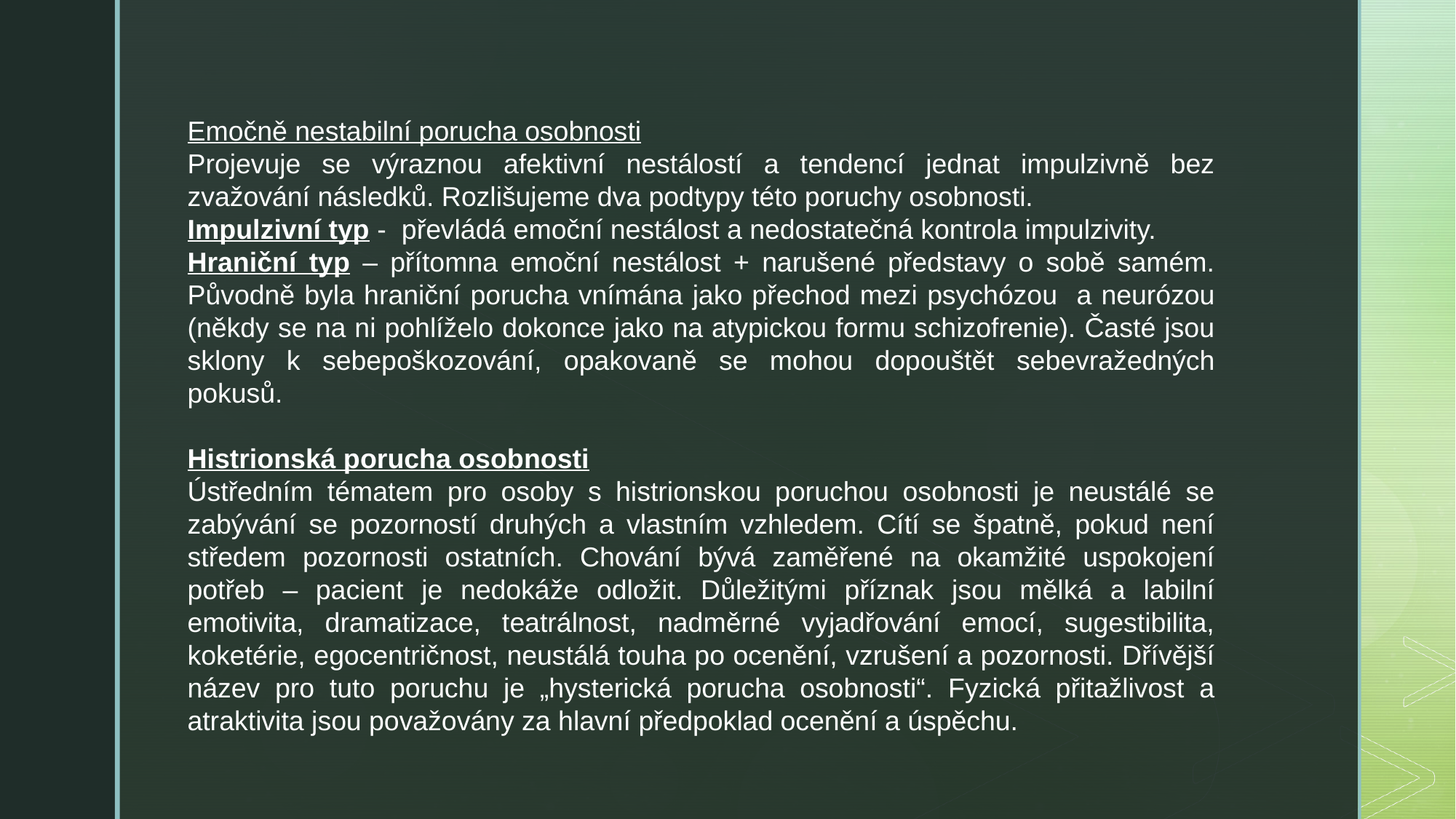

Emočně nestabilní porucha osobnosti
Projevuje se výraznou afektivní nestálostí a tendencí jednat impulzivně bez zvažování následků. Rozlišujeme dva podtypy této poruchy osobnosti.
Impulzivní typ -  převládá emoční nestálost a nedostatečná kontrola impulzivity.
Hraniční typ – přítomna emoční nestálost + narušené představy o sobě samém. Původně byla hraniční porucha vnímána jako přechod mezi psychózou  a neurózou (někdy se na ni pohlíželo dokonce jako na atypickou formu schizofrenie). Časté jsou sklony k sebepoškozování, opakovaně se mohou dopouštět sebevražedných pokusů.

Histrionská porucha osobnosti
Ústředním tématem pro osoby s histrionskou poruchou osobnosti je neustálé se zabývání se pozorností druhých a vlastním vzhledem. Cítí se špatně, pokud není středem pozornosti ostatních. Chování bývá zaměřené na okamžité uspokojení potřeb – pacient je nedokáže odložit. Důležitými příznak jsou mělká a labilní emotivita, dramatizace, teatrálnost, nadměrné vyjadřování emocí, sugestibilita, koketérie, egocentričnost, neustálá touha po ocenění, vzrušení a pozornosti. Dřívější název pro tuto poruchu je „hysterická porucha osobnosti“. Fyzická přitažlivost a atraktivita jsou považovány za hlavní předpoklad ocenění a úspěchu.